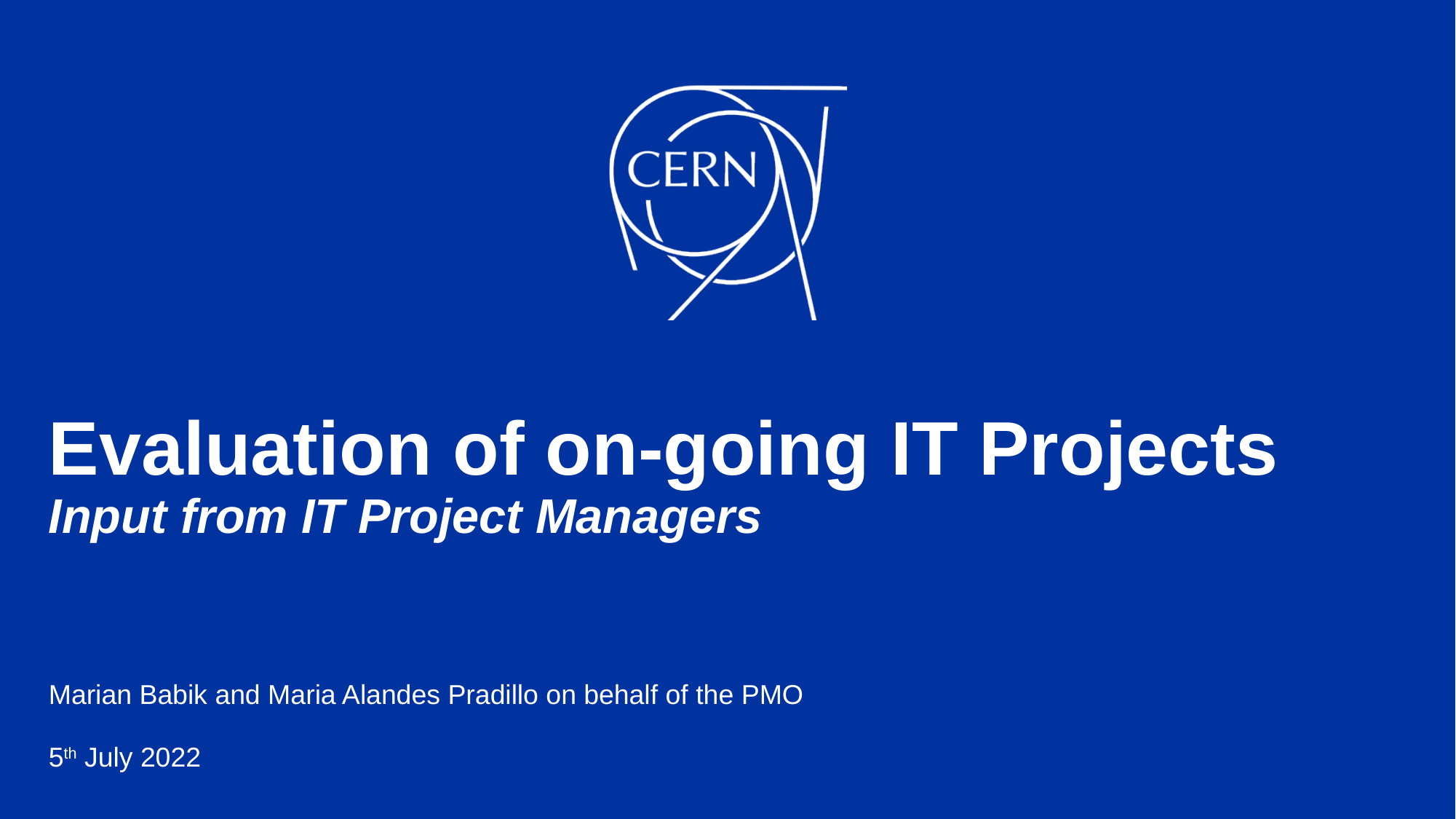

# Evaluation of on-going IT Projects Input from IT Project Managers
Marian Babik and Maria Alandes Pradillo on behalf of the PMO
5th July 2022